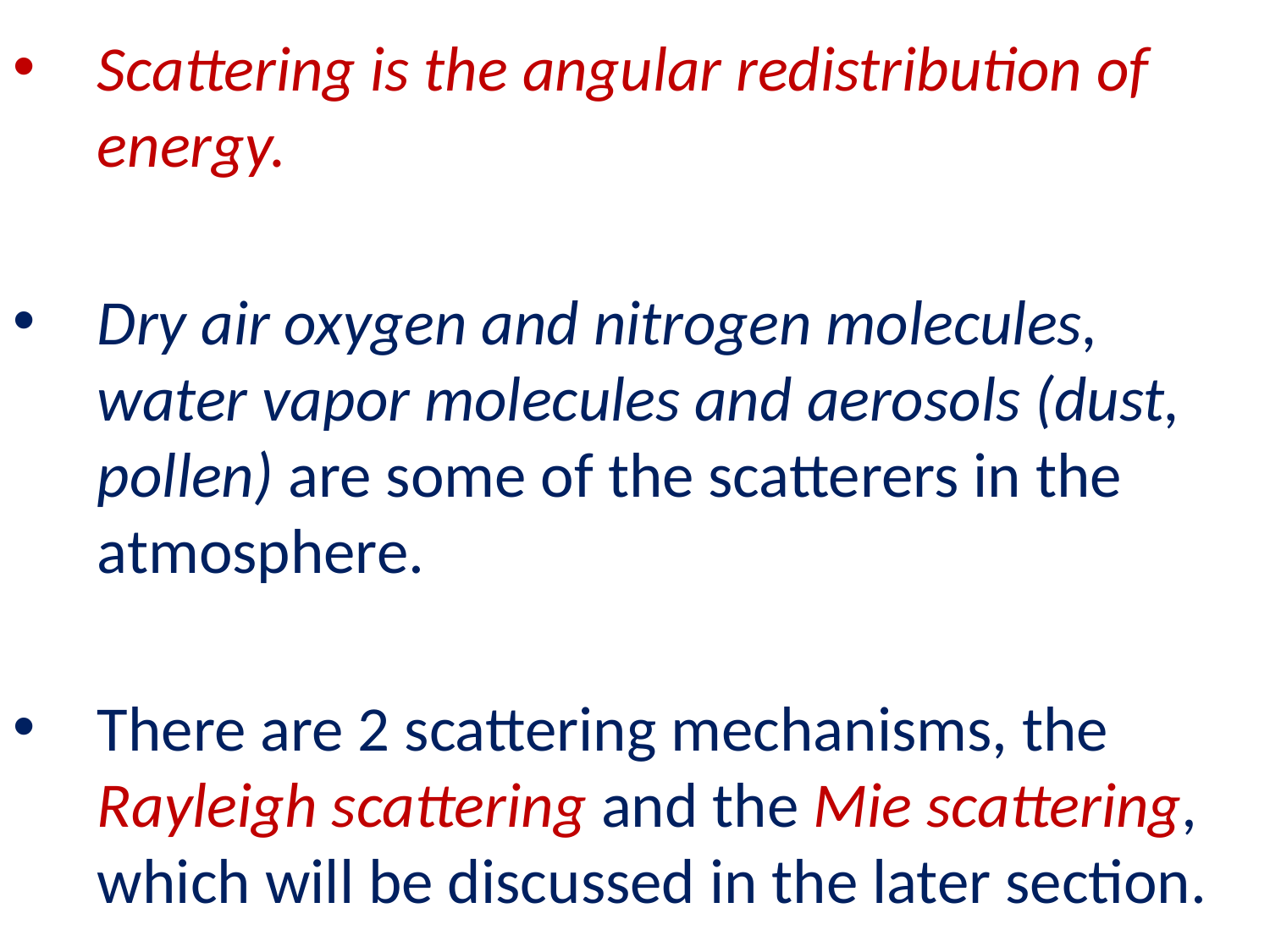

Scattering is the angular redistribution of energy.

Dry air oxygen and nitrogen molecules, water vapor molecules and aerosols (dust, pollen) are some of the scatterers in the atmosphere.

There are 2 scattering mechanisms, the Rayleigh scattering and the Mie scattering, which will be discussed in the later section.